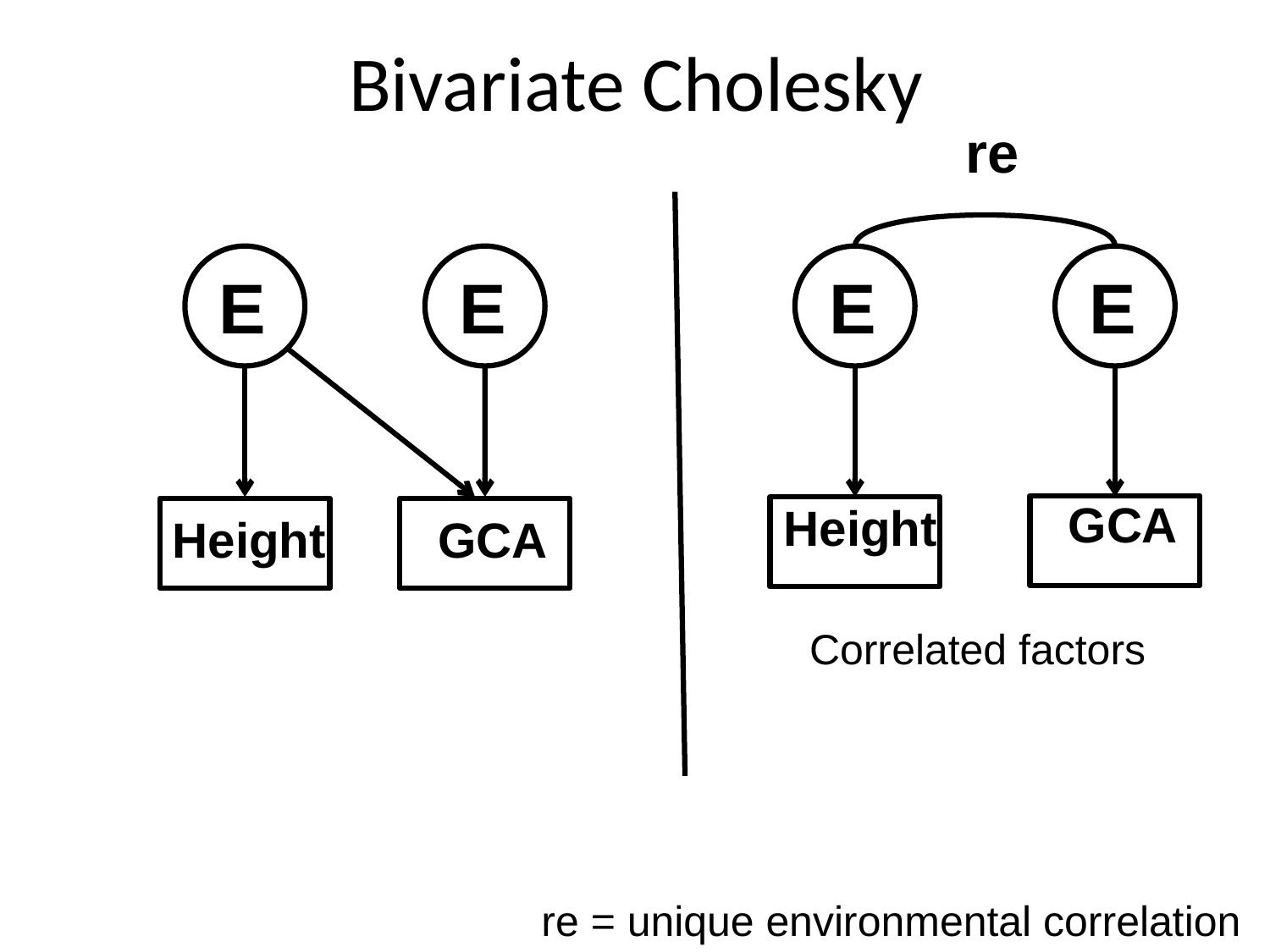

# Bivariate Cholesky
re

E
E
E
E
GCA
Height

Height
GCA
Correlated factors
re = unique environmental correlation